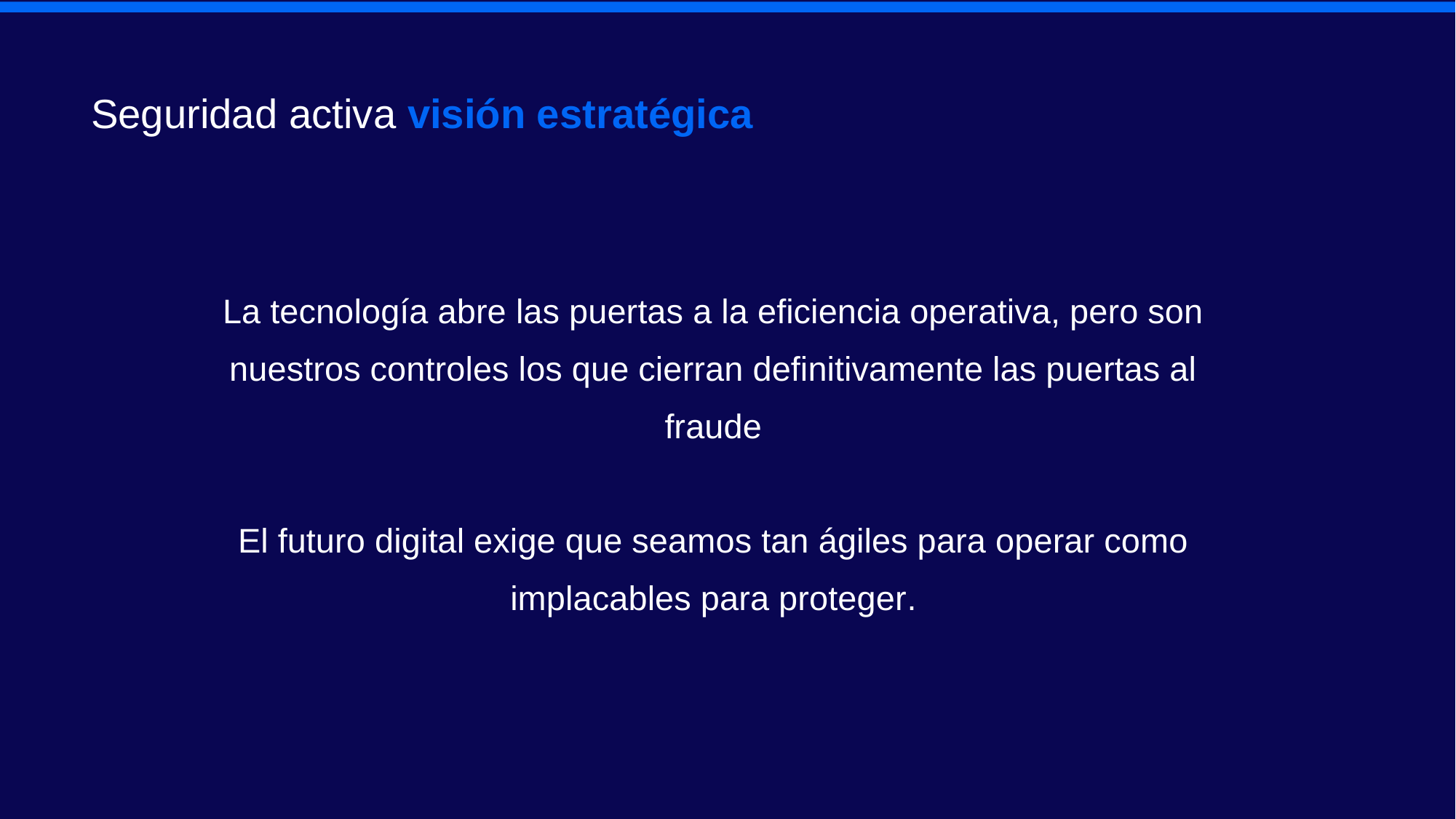

Seguridad activa visión estratégica
La tecnología abre las puertas a la eficiencia operativa, pero son nuestros controles los que cierran definitivamente las puertas al fraude

El futuro digital exige que seamos tan ágiles para operar como implacables para proteger.